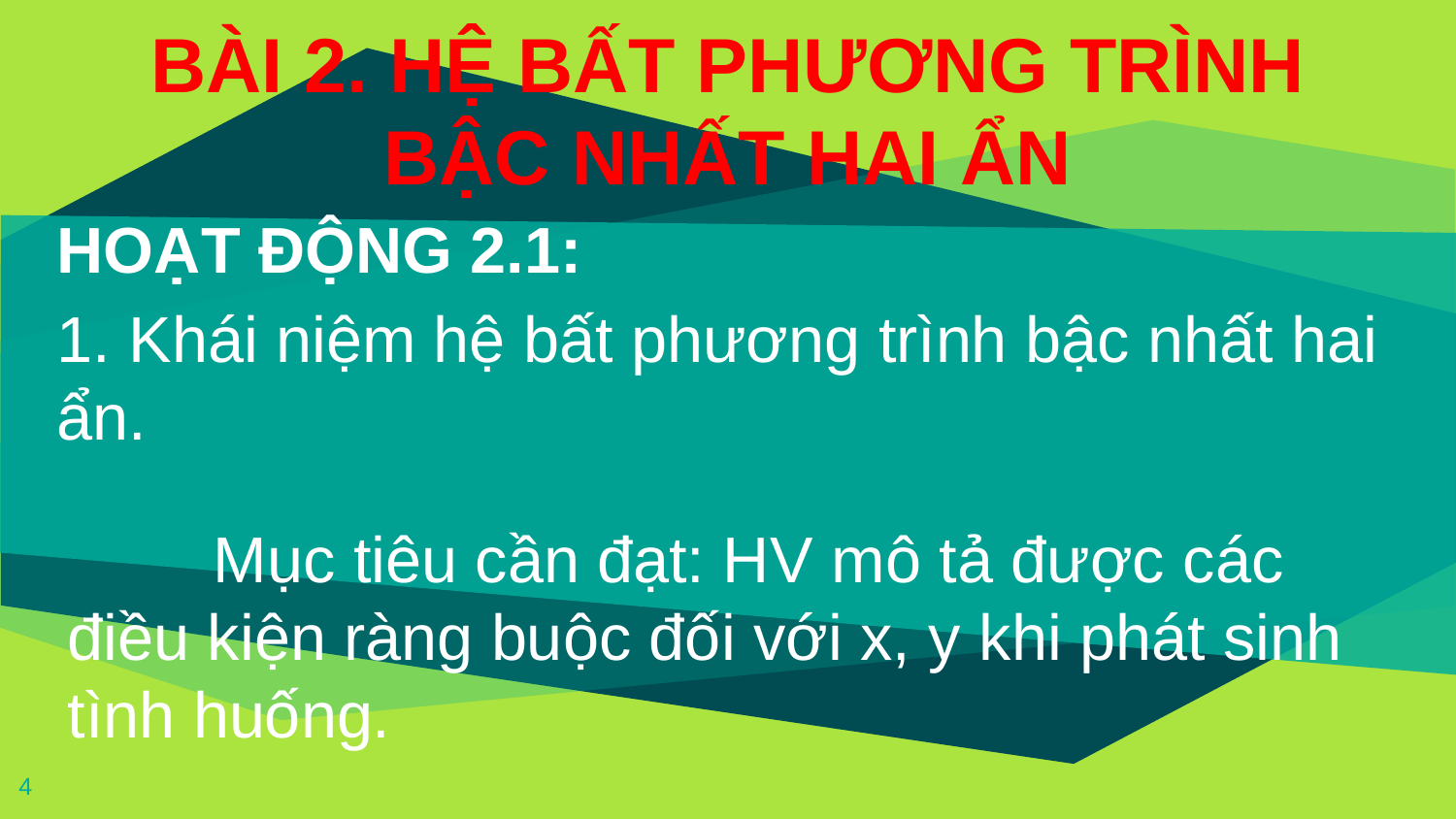

BÀI 2. HỆ BẤT PHƯƠNG TRÌNH BẬC NHẤT HAI ẨN
HOẠT ĐỘNG 2.1:
1. Khái niệm hệ bất phương trình bậc nhất hai ẩn.
	Mục tiêu cần đạt: HV mô tả được các điều kiện ràng buộc đối với x, y khi phát sinh tình huống.
4